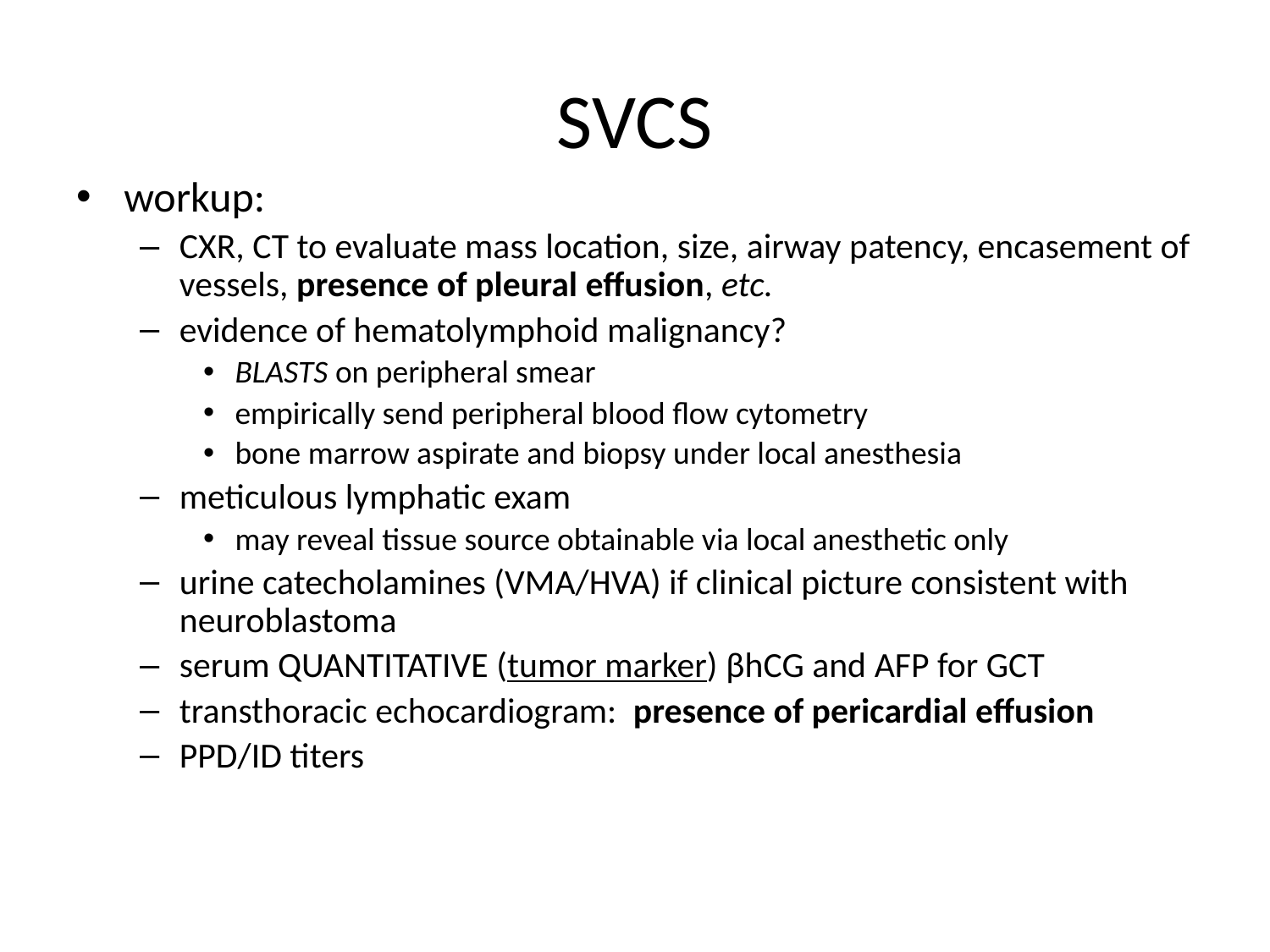

# SVCS
workup:
CXR, CT to evaluate mass location, size, airway patency, encasement of vessels, presence of pleural effusion, etc.
evidence of hematolymphoid malignancy?
BLASTS on peripheral smear
empirically send peripheral blood flow cytometry
bone marrow aspirate and biopsy under local anesthesia
meticulous lymphatic exam
may reveal tissue source obtainable via local anesthetic only
urine catecholamines (VMA/HVA) if clinical picture consistent with neuroblastoma
serum QUANTITATIVE (tumor marker) βhCG and AFP for GCT
transthoracic echocardiogram:  presence of pericardial effusion
PPD/ID titers